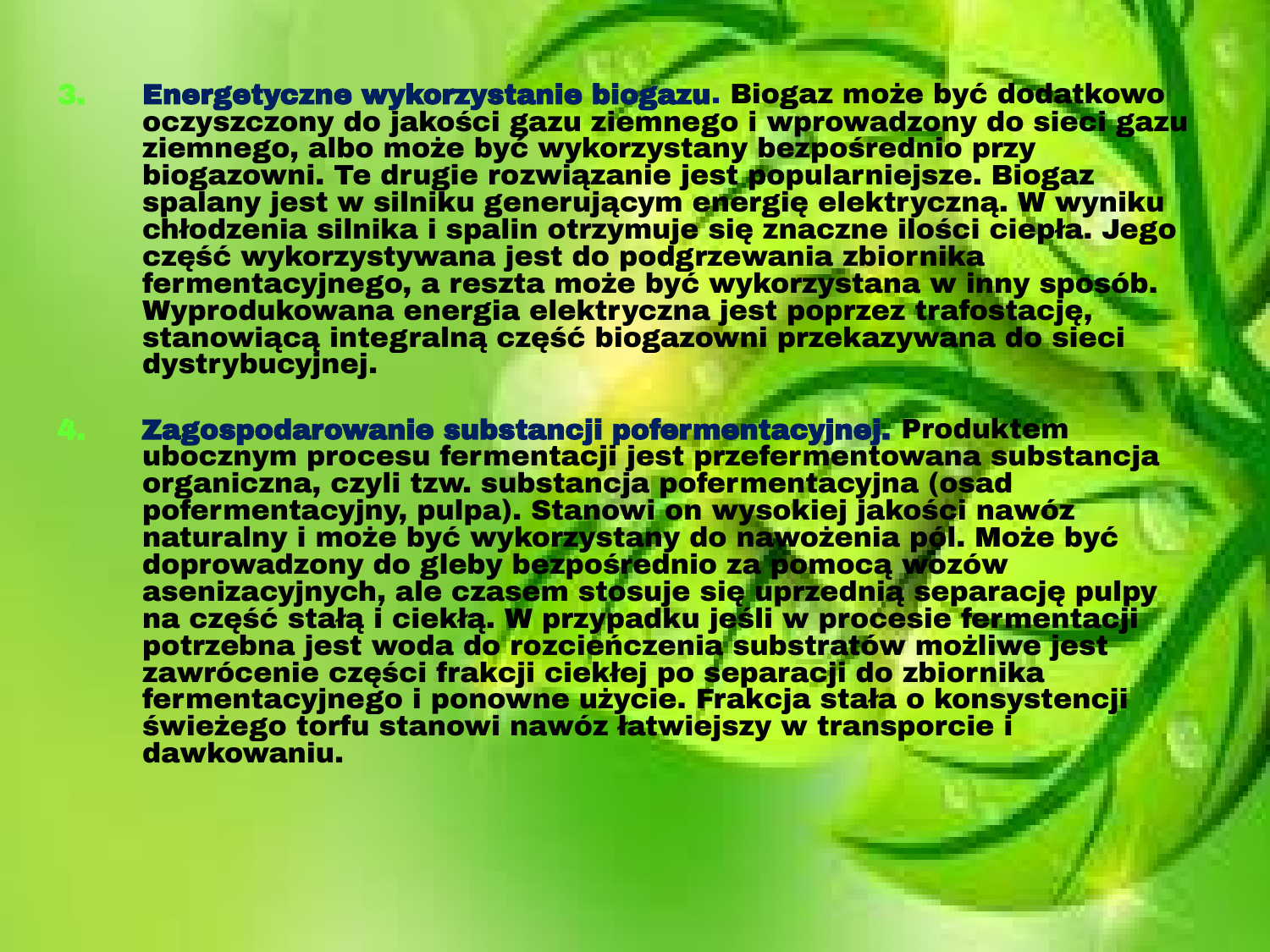

Energetyczne wykorzystanie biogazu. Biogaz może być dodatkowo oczyszczony do jakości gazu ziemnego i wprowadzony do sieci gazu ziemnego, albo może być wykorzystany bezpośrednio przy biogazowni. Te drugie rozwiązanie jest popularniejsze. Biogaz spalany jest w silniku generującym energię elektryczną. W wyniku chłodzenia silnika i spalin otrzymuje się znaczne ilości ciepła. Jego część wykorzystywana jest do podgrzewania zbiornika fermentacyjnego, a reszta może być wykorzystana w inny sposób. Wyprodukowana energia elektryczna jest poprzez trafostację, stanowiącą integralną część biogazowni przekazywana do sieci dystrybucyjnej.

4.      Zagospodarowanie substancji pofermentacyjnej. Produktem ubocznym procesu fermentacji jest przefermentowana substancja organiczna, czyli tzw. substancja pofermentacyjna (osad pofermentacyjny, pulpa). Stanowi on wysokiej jakości nawóz naturalny i może być wykorzystany do nawożenia pól. Może być doprowadzony do gleby bezpośrednio za pomocą wozów asenizacyjnych, ale czasem stosuje się uprzednią separację pulpy na część stałą i ciekłą. W przypadku jeśli w procesie fermentacji potrzebna jest woda do rozcieńczenia substratów możliwe jest zawrócenie części frakcji ciekłej po separacji do zbiornika fermentacyjnego i ponowne użycie. Frakcja stała o konsystencji świeżego torfu stanowi nawóz łatwiejszy w transporcie i dawkowaniu.